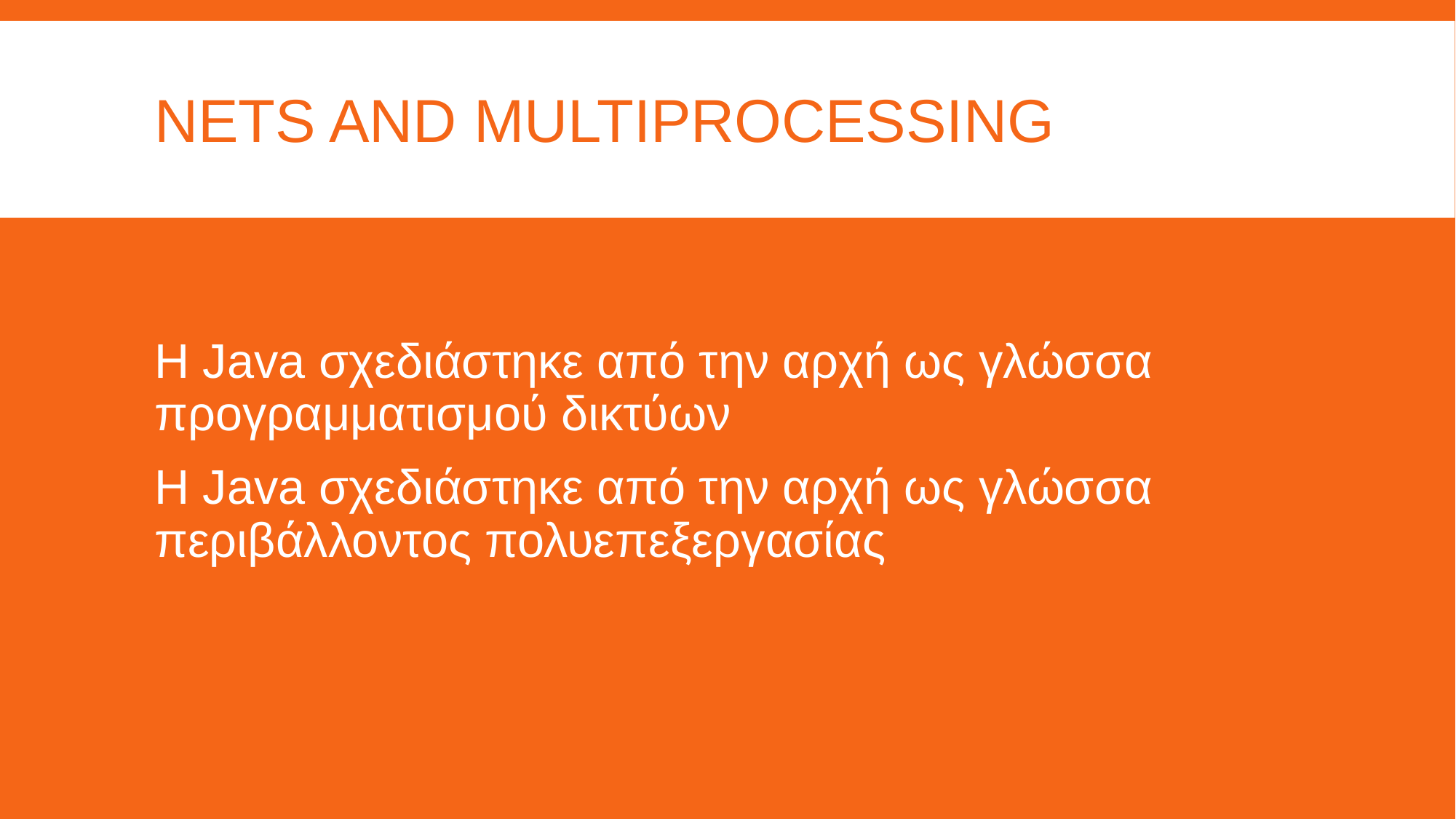

# Nets and multiprocessing
Η Java σχεδιάστηκε από την αρχή ως γλώσσα προγραμματισμού δικτύων
Η Java σχεδιάστηκε από την αρχή ως γλώσσα περιβάλλοντος πολυεπεξεργασίας